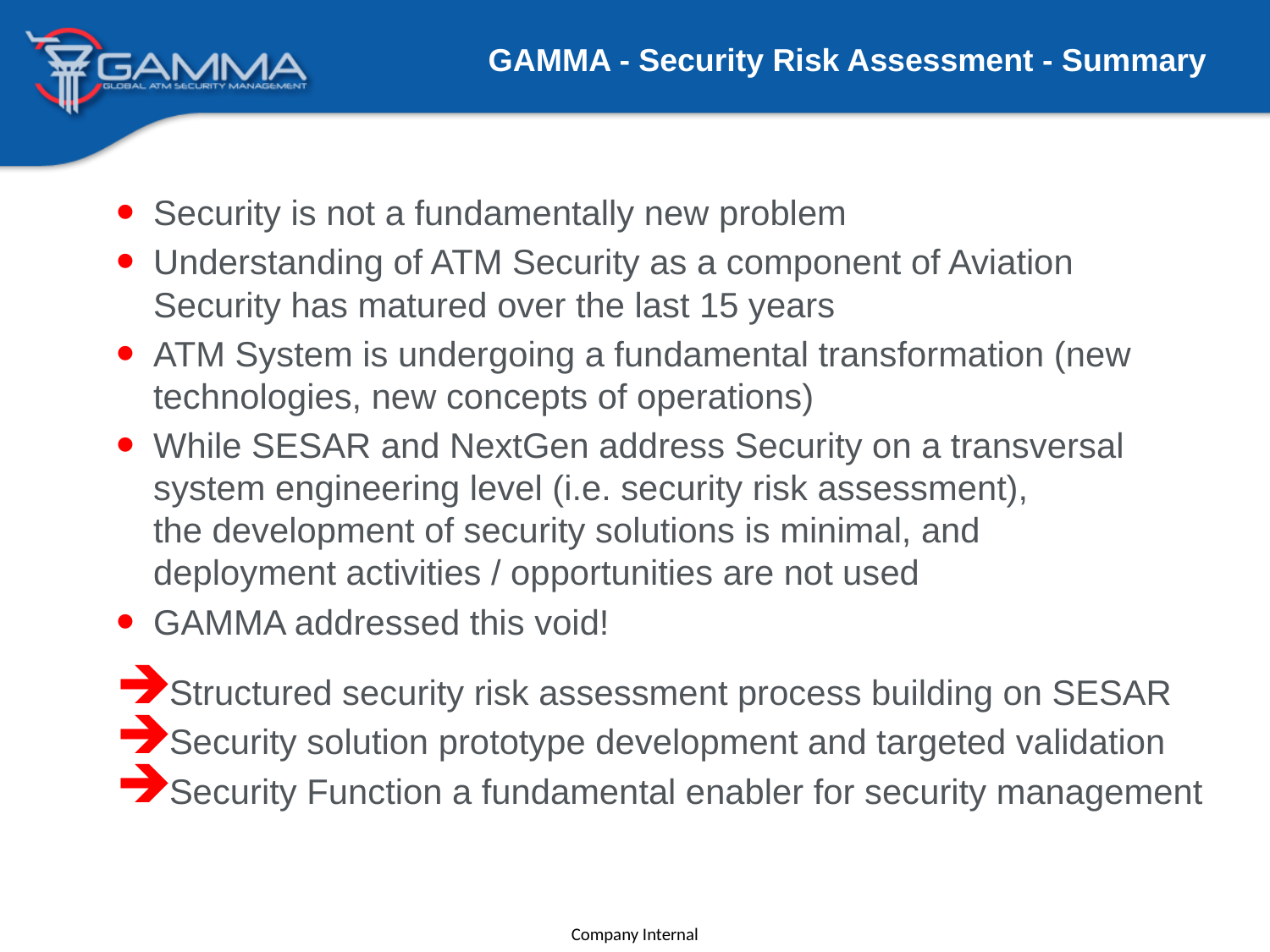

# GAMMA - Security Risk Assessment - Summary
Security is not a fundamentally new problem
Understanding of ATM Security as a component of Aviation Security has matured over the last 15 years
ATM System is undergoing a fundamental transformation (new technologies, new concepts of operations)
While SESAR and NextGen address Security on a transversal system engineering level (i.e. security risk assessment),
the development of security solutions is minimal, and
deployment activities / opportunities are not used
GAMMA addressed this void!
Structured security risk assessment process building on SESAR
Security solution prototype development and targeted validation
Security Function a fundamental enabler for security management